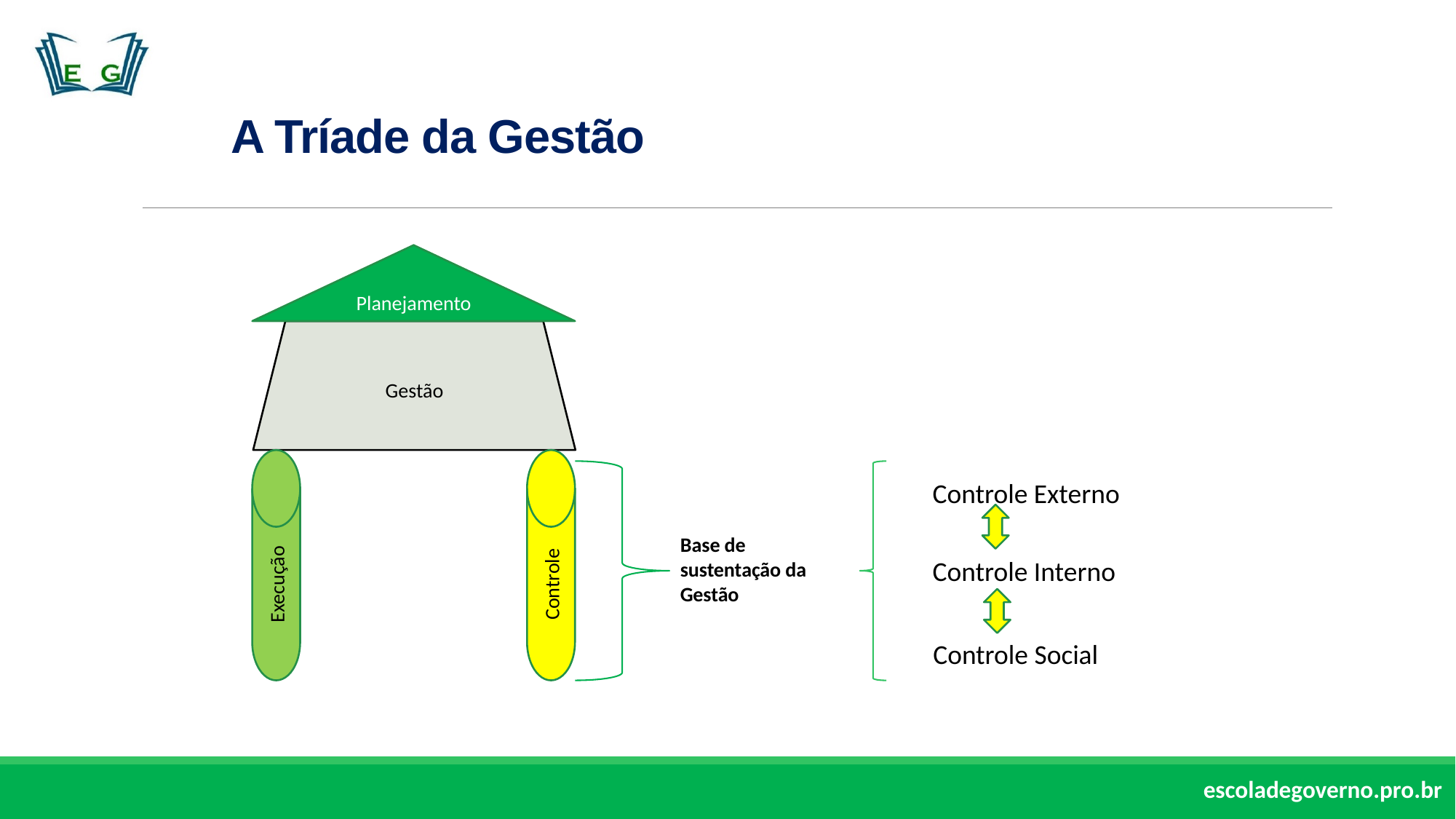

A Tríade da Gestão
Planejamento
Gestão
Execução
Controle

Controle Externo

Base de sustentação da Gestão
Controle Interno

Controle Social